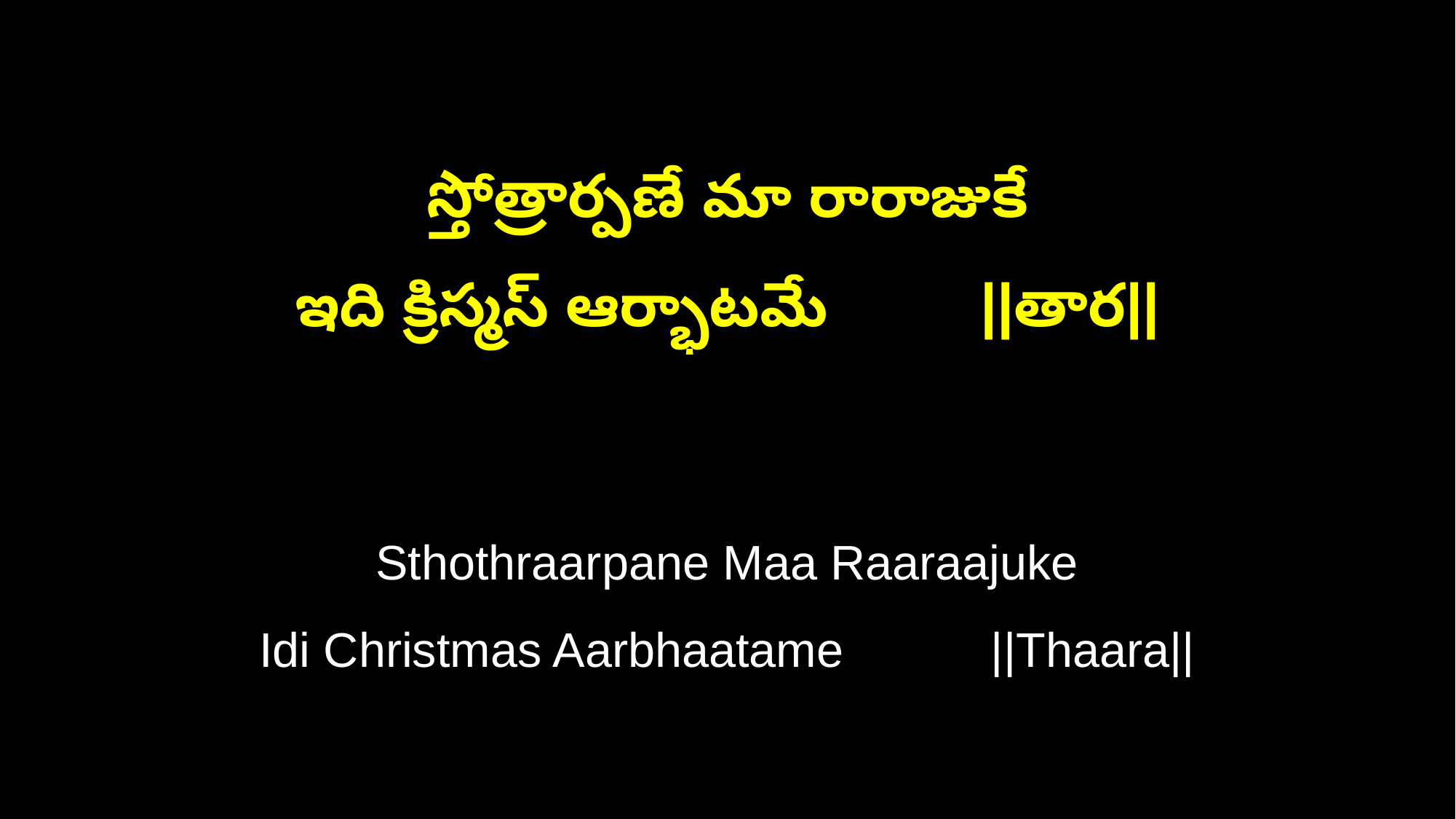

స్తోత్రార్పణే మా రారాజుకే
ఇది క్రిస్మస్ ఆర్భాటమే         ||తార||
Sthothraarpane Maa Raaraajuke
Idi Christmas Aarbhaatame           ||Thaara||